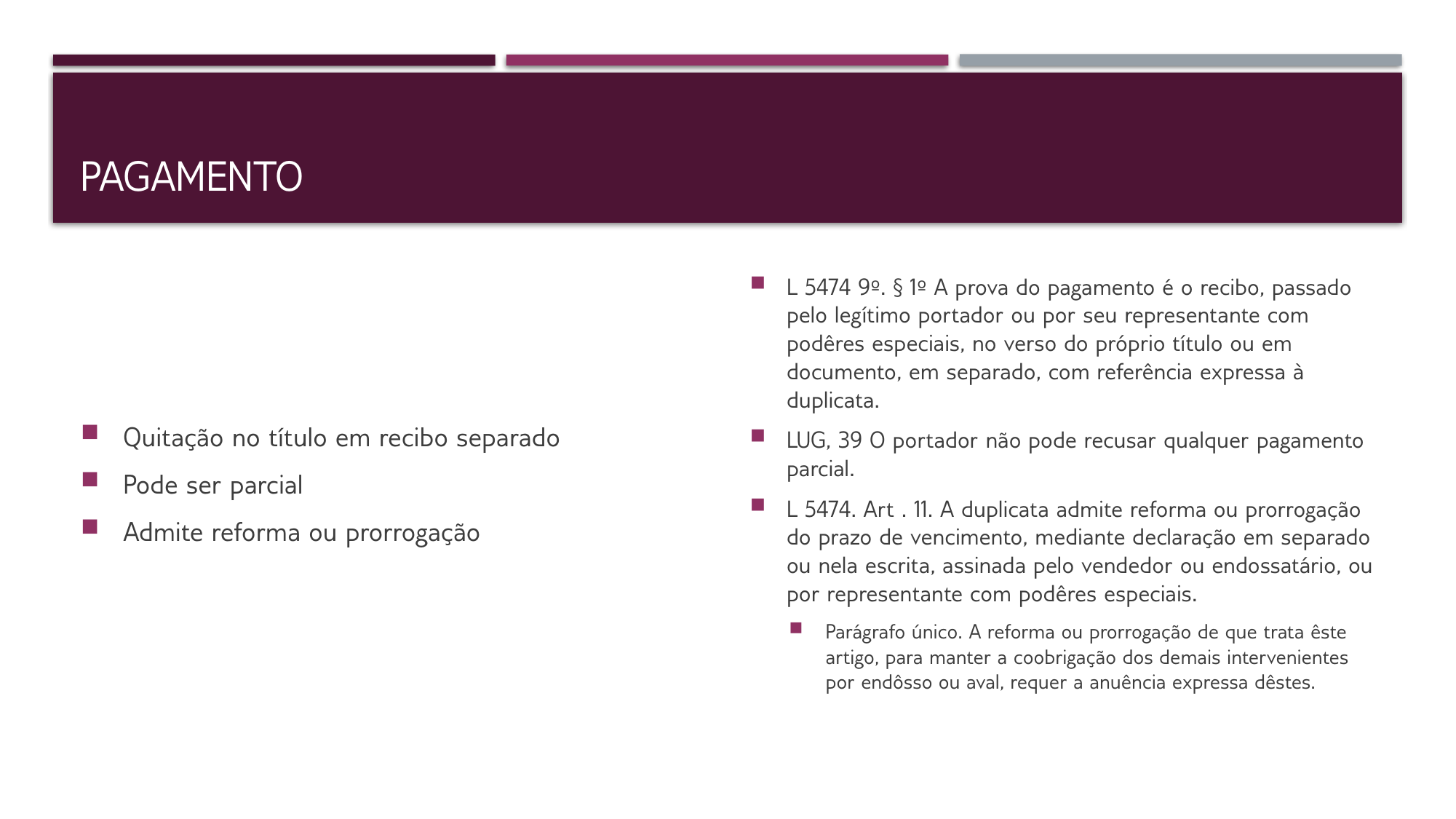

# PAGamento
Quitação no título em recibo separado
Pode ser parcial
Admite reforma ou prorrogação
L 5474 9º. § 1º A prova do pagamento é o recibo, passado pelo legítimo portador ou por seu representante com podêres especiais, no verso do próprio título ou em documento, em separado, com referência expressa à duplicata.
LUG, 39 O portador não pode recusar qualquer pagamento parcial.
L 5474. Art . 11. A duplicata admite reforma ou prorrogação do prazo de vencimento, mediante declaração em separado ou nela escrita, assinada pelo vendedor ou endossatário, ou por representante com podêres especiais.
Parágrafo único. A reforma ou prorrogação de que trata êste artigo, para manter a coobrigação dos demais intervenientes por endôsso ou aval, requer a anuência expressa dêstes.